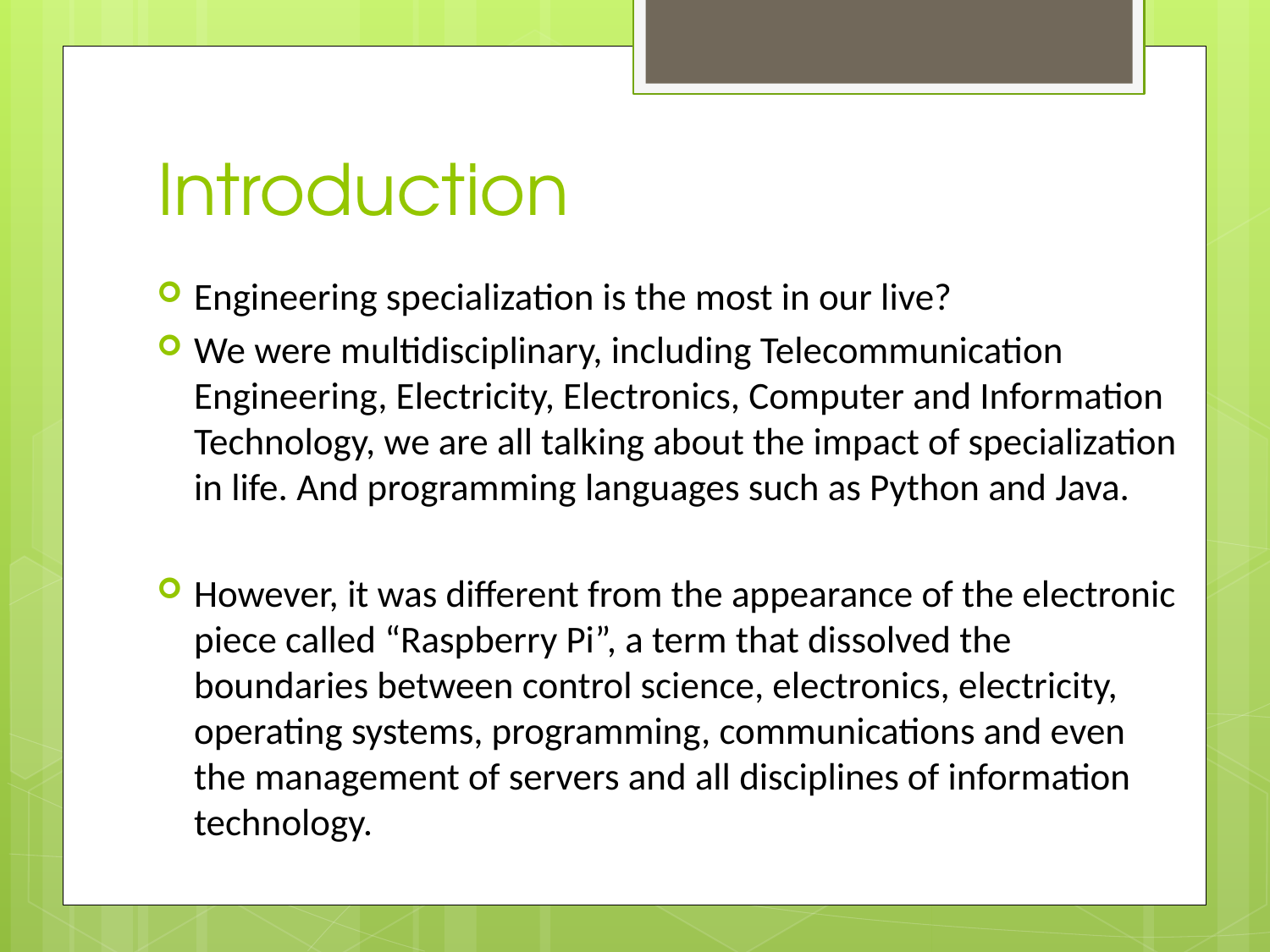

# Introduction
Engineering specialization is the most in our live?
We were multidisciplinary, including Telecommunication Engineering, Electricity, Electronics, Computer and Information Technology, we are all talking about the impact of specialization in life. And programming languages such as Python and Java.

However, it was different from the appearance of the electronic piece called “Raspberry Pi”, a term that dissolved the boundaries between control science, electronics, electricity, operating systems, programming, communications and even the management of servers and all disciplines of information technology.